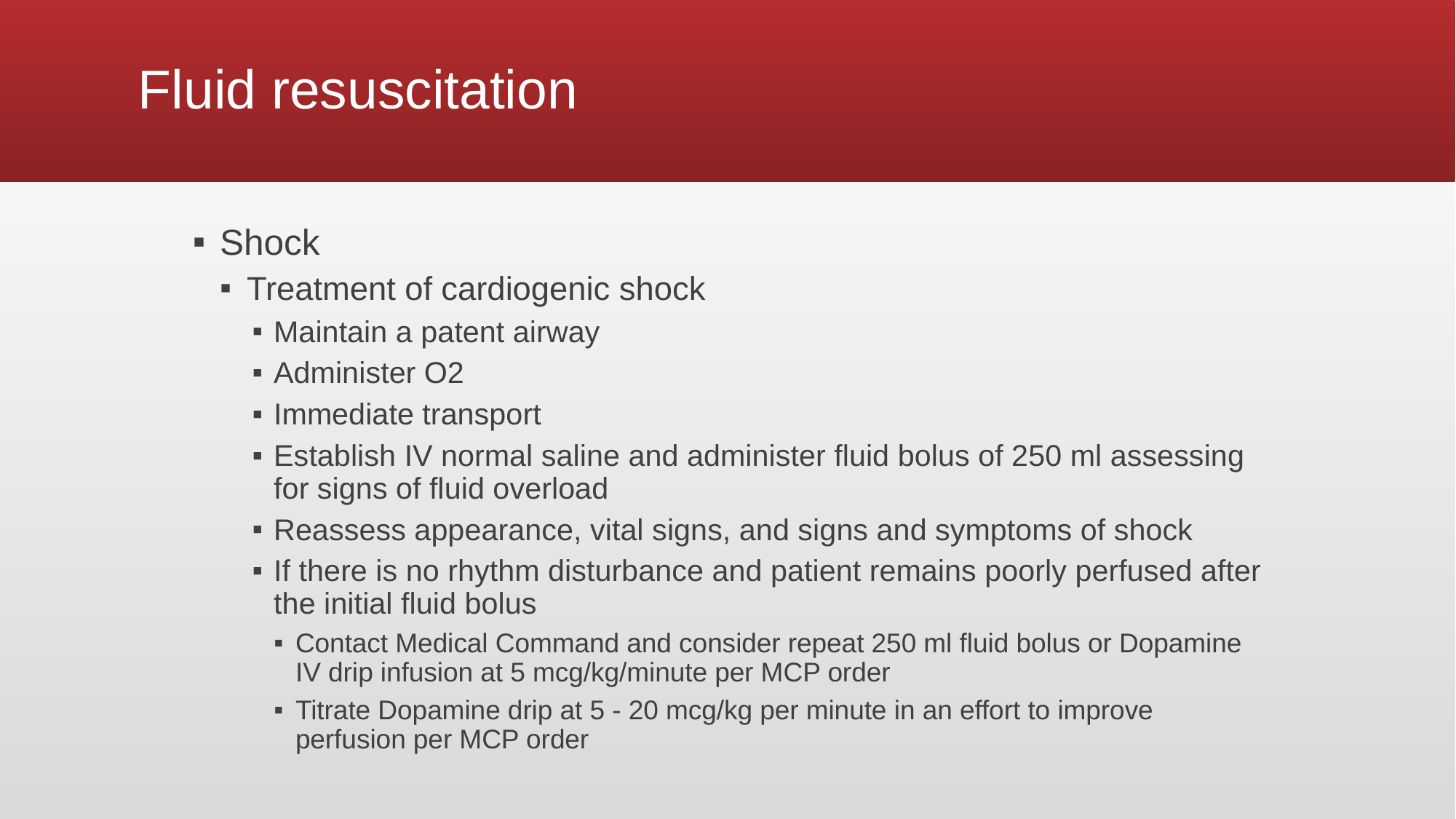

# Fluid resuscitation
Shock
Treatment of cardiogenic shock
Maintain a patent airway
Administer O2
Immediate transport
Establish IV normal saline and administer fluid bolus of 250 ml assessing for signs of fluid overload
Reassess appearance, vital signs, and signs and symptoms of shock
If there is no rhythm disturbance and patient remains poorly perfused after the initial fluid bolus
Contact Medical Command and consider repeat 250 ml fluid bolus or Dopamine IV drip infusion at 5 mcg/kg/minute per MCP order
Titrate Dopamine drip at 5 - 20 mcg/kg per minute in an effort to improve perfusion per MCP order